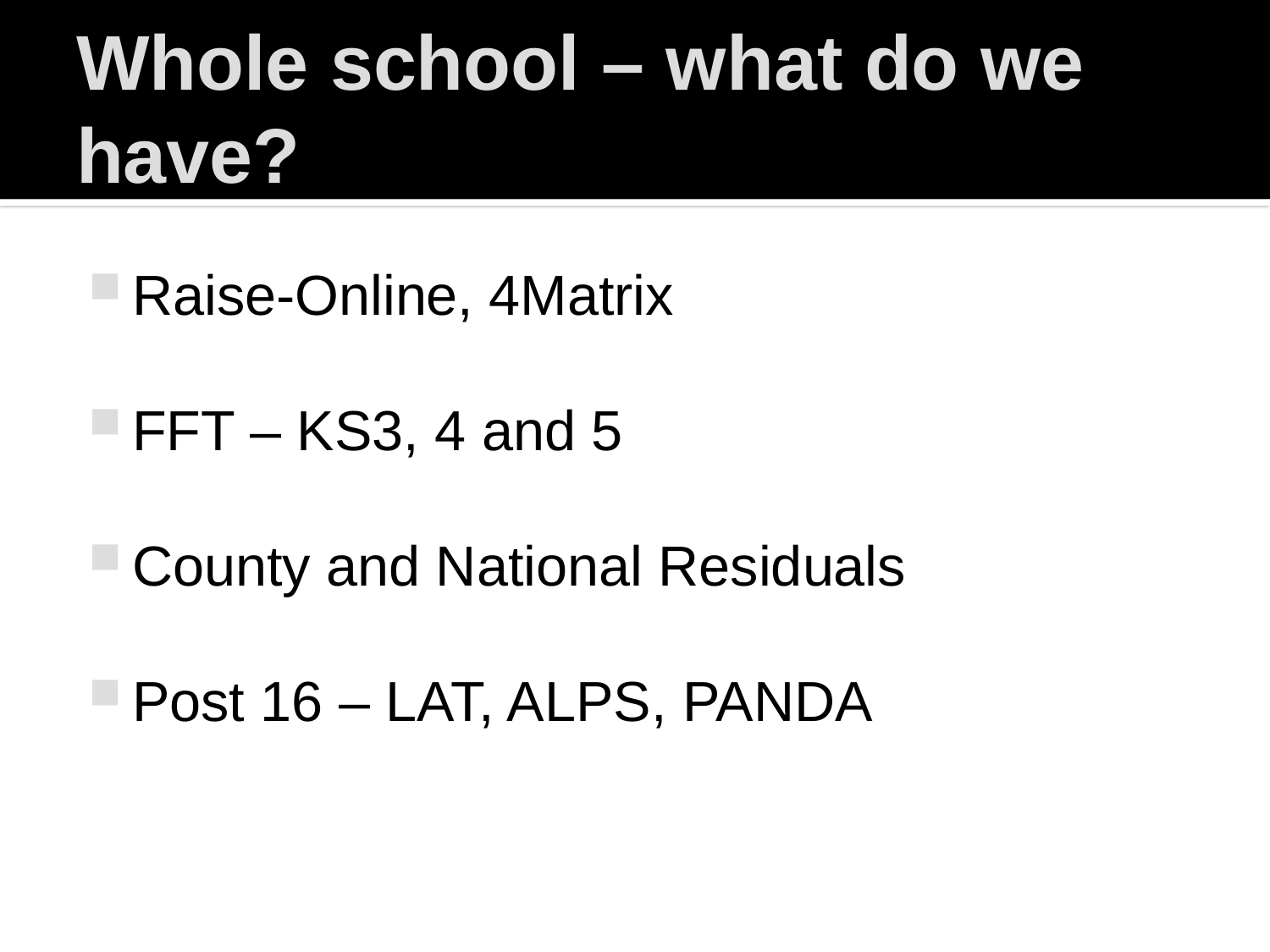

# Whole school – what do we have?
Raise-Online, 4Matrix

FFT – KS3, 4 and 5

County and National Residuals

Post 16 – LAT, ALPS, PANDA